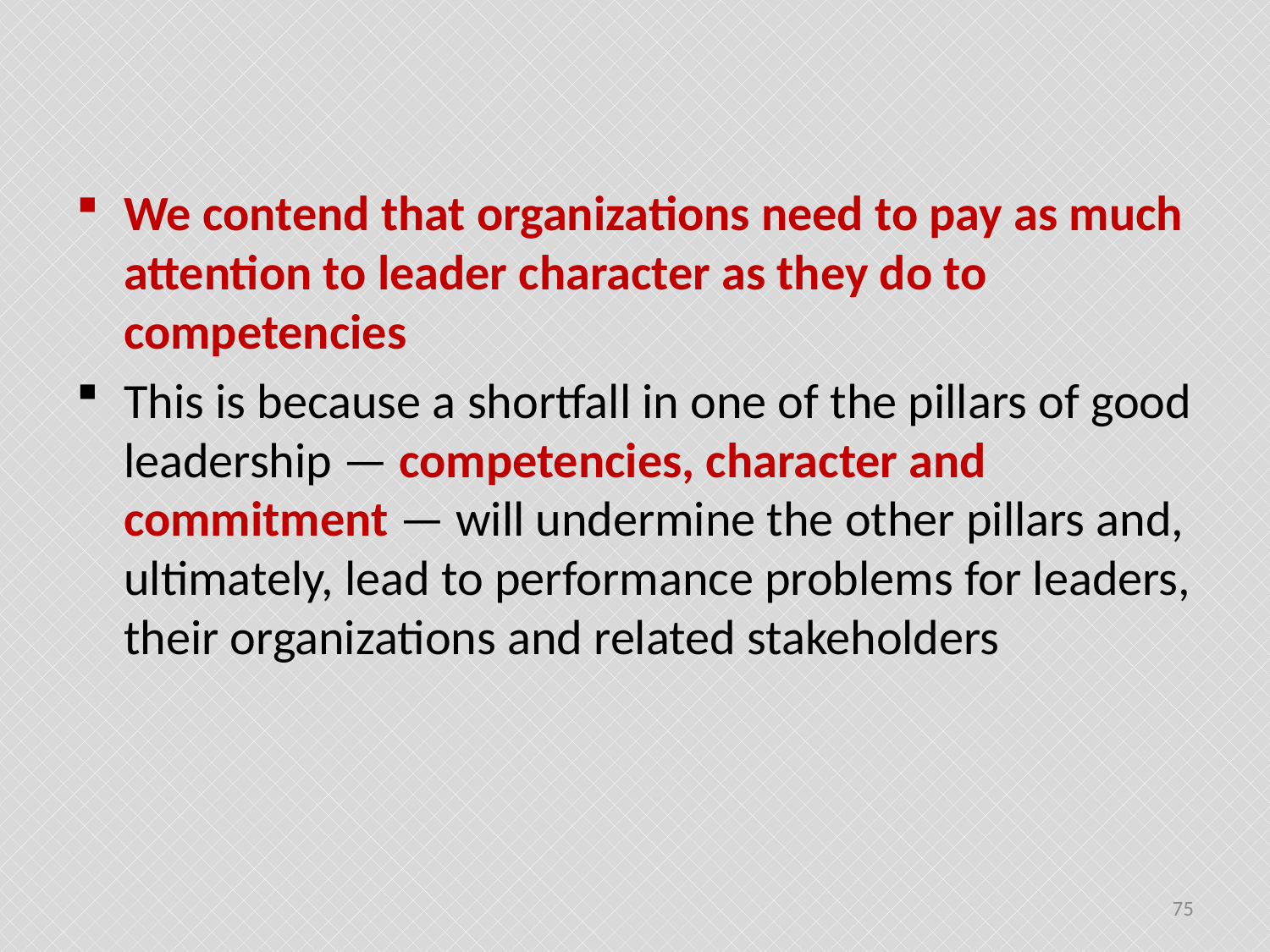

#
We contend that organizations need to pay as much attention to leader character as they do to competencies
This is because a shortfall in one of the pillars of good leadership — competencies, character and commitment — will undermine the other pillars and, ultimately, lead to performance problems for leaders, their organizations and related stakeholders
75